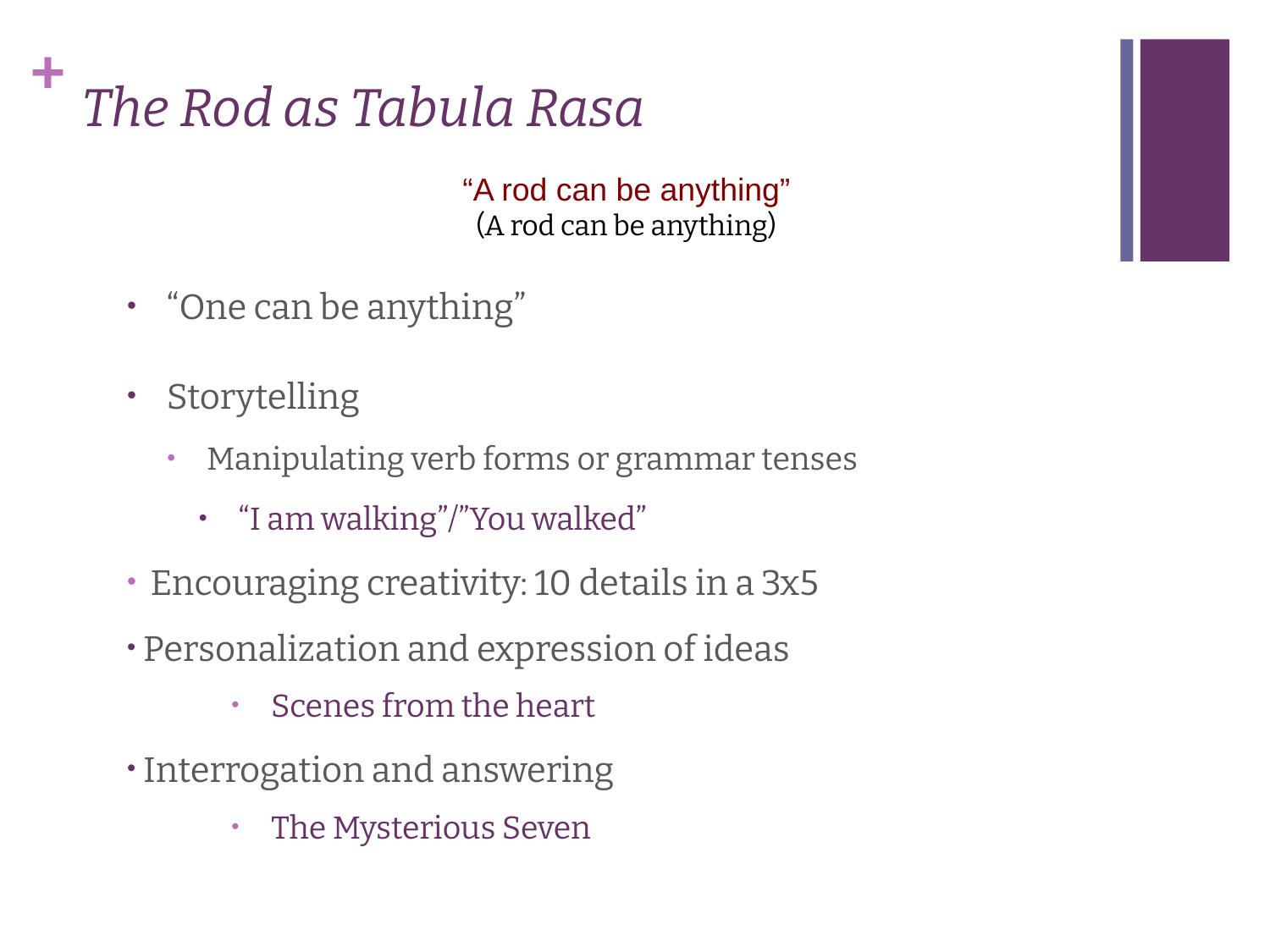

# The Rod as Tabula Rasa
“A rod can be anything”
(A rod can be anything)
“One can be anything”
Storytelling
Manipulating verb forms or grammar tenses
“I am walking”/”You walked”
 Encouraging creativity: 10 details in a 3x5
Personalization and expression of ideas
Scenes from the heart
Interrogation and answering
The Mysterious Seven